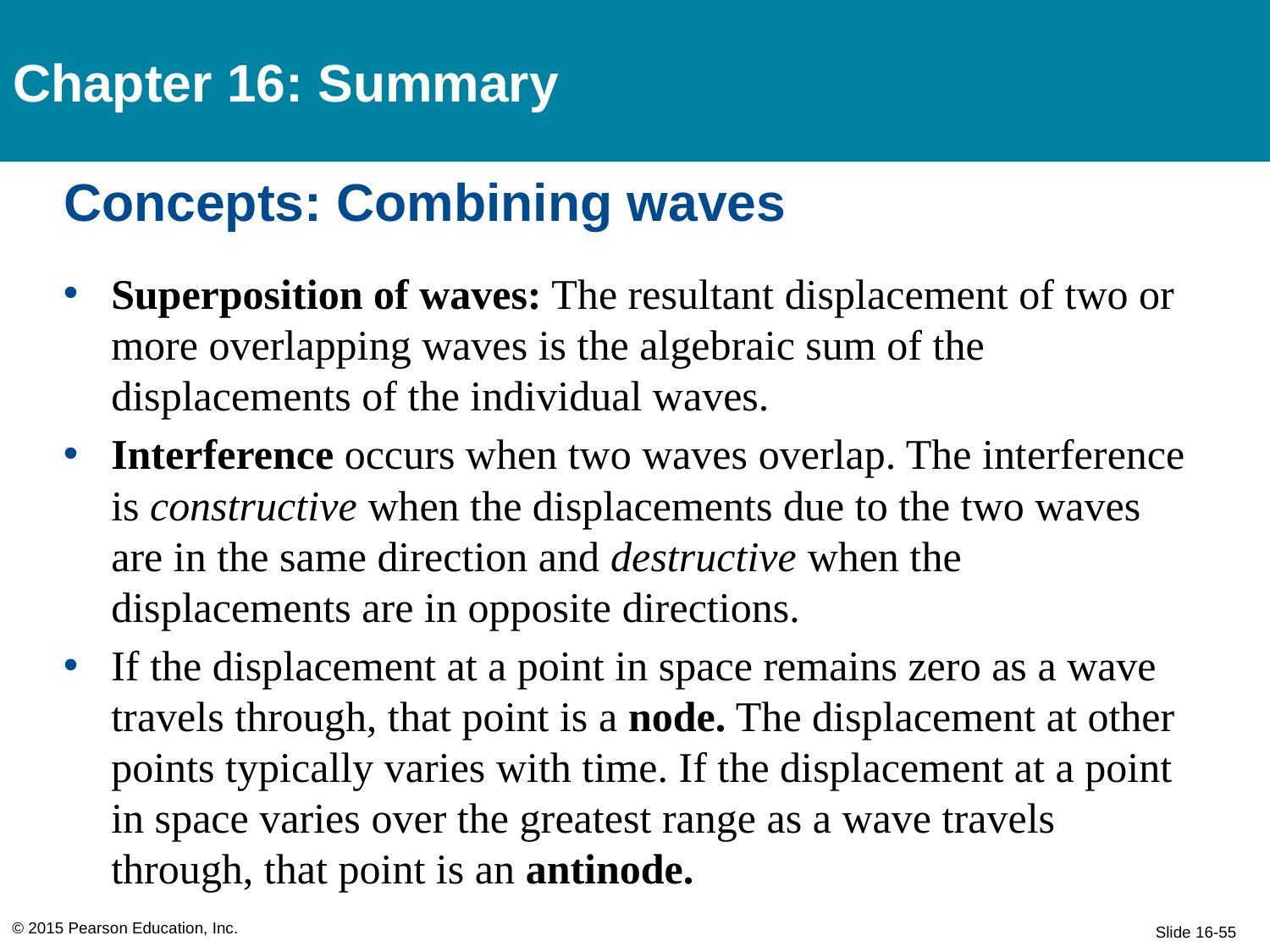

Chapter 16: Summary
# Concepts: Combining waves
Superposition of waves: The resultant displacement of two or more overlapping waves is the algebraic sum of the displacements of the individual waves.
Interference occurs when two waves overlap. The interference is constructive when the displacements due to the two waves are in the same direction and destructive when the displacements are in opposite directions.
If the displacement at a point in space remains zero as a wave travels through, that point is a node. The displacement at other points typically varies with time. If the displacement at a point in space varies over the greatest range as a wave travels through, that point is an antinode.
© 2015 Pearson Education, Inc.